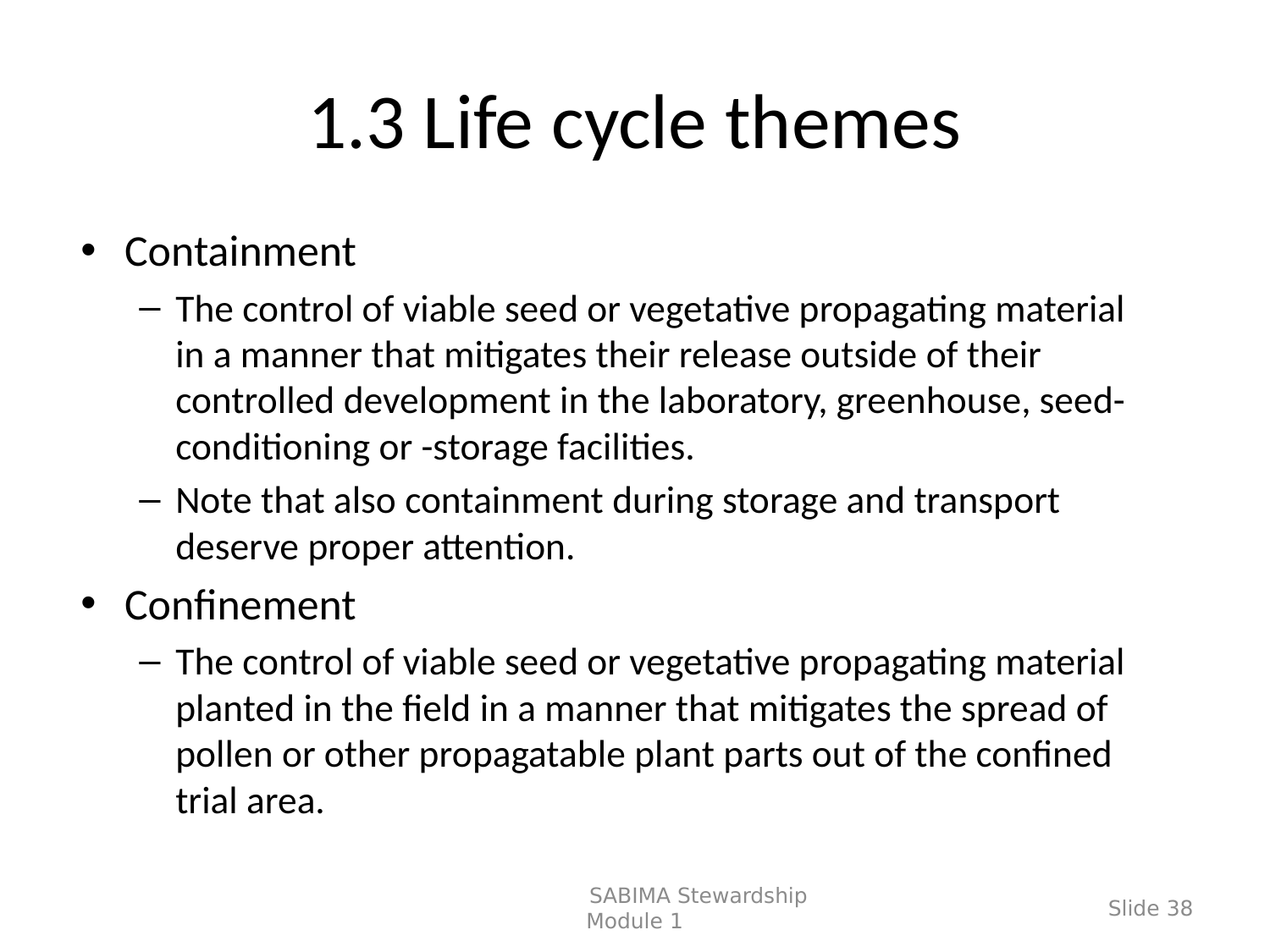

# 1.3 Life cycle themes
Containment
The control of viable seed or vegetative propagating material in a manner that mitigates their release outside of their controlled development in the laboratory, greenhouse, seed-conditioning or -storage facilities.
Note that also containment during storage and transport deserve proper attention.
Confinement
The control of viable seed or vegetative propagating material planted in the field in a manner that mitigates the spread of pollen or other propagatable plant parts out of the confined trial area.
	SABIMA Stewardship Module 1
Slide 38